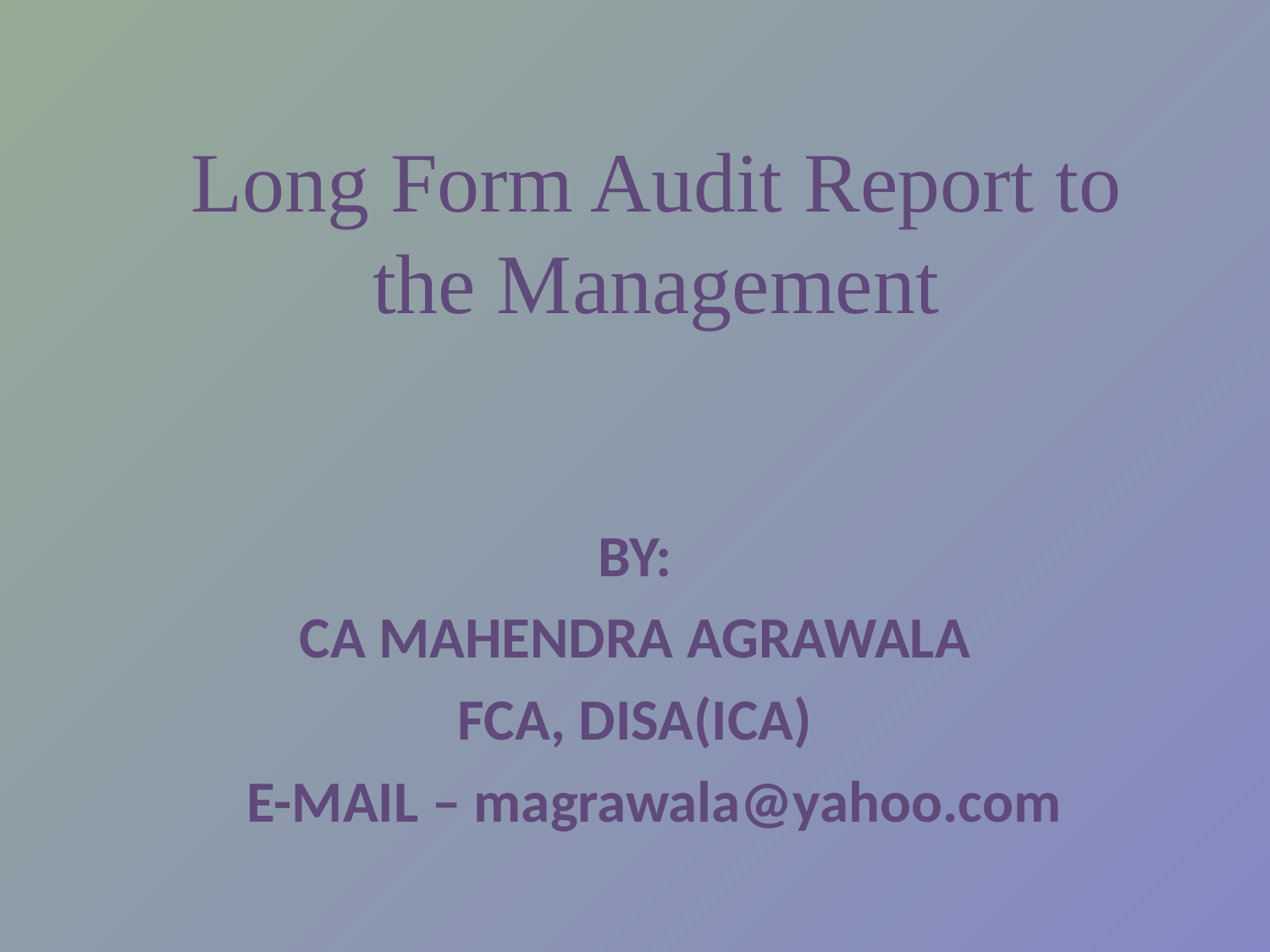

# Long Form Audit Report to the Management

BY:
CA MAHENDRA AGRAWALA
FCA, DISA(ICA)
   E-MAIL – magrawala@yahoo.com